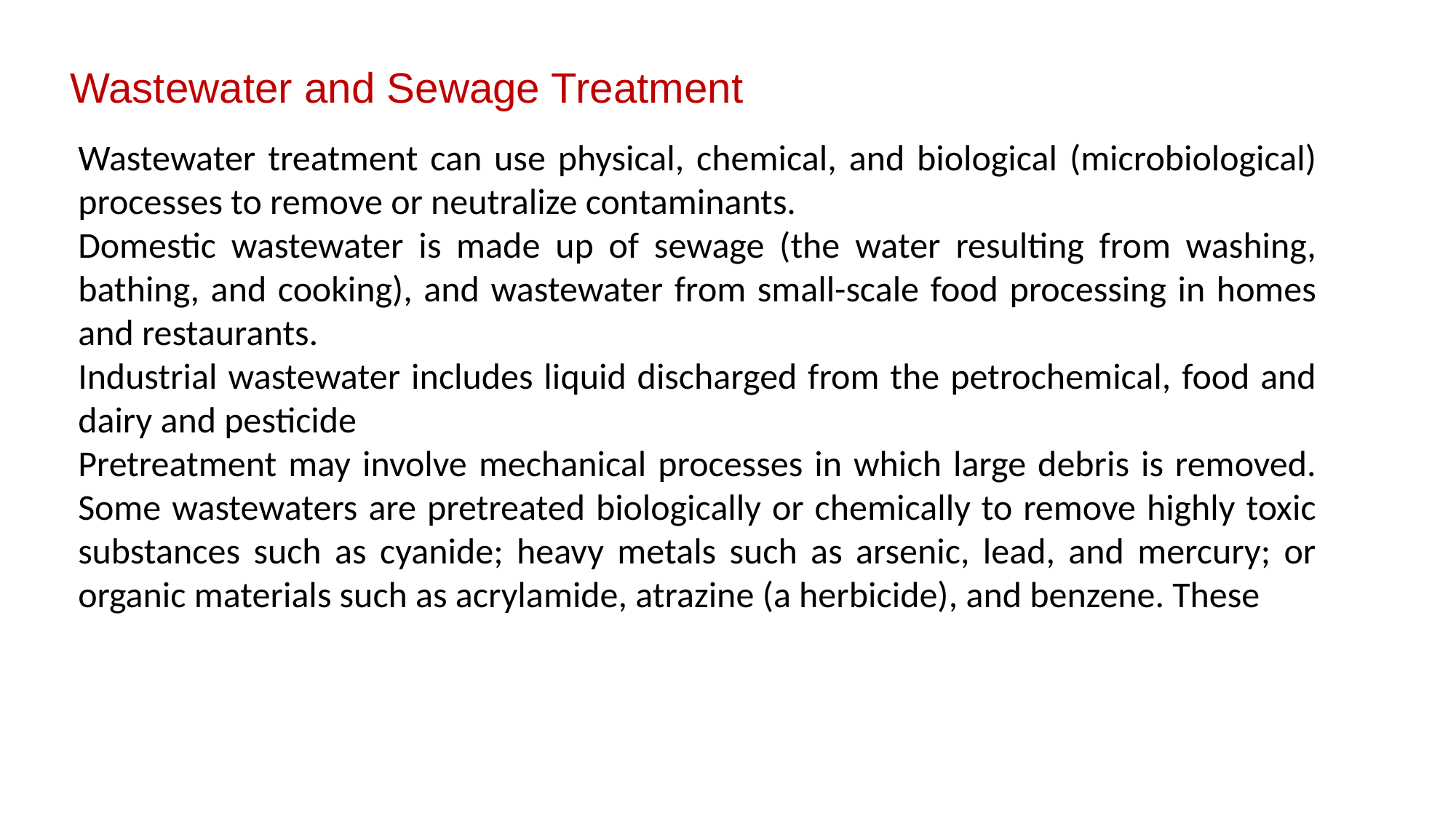

Wastewater and Sewage Treatment
Wastewater treatment can use physical, chemical, and biological (microbiological) processes to remove or neutralize contaminants.
Domestic wastewater is made up of sewage (the water resulting from washing, bathing, and cooking), and wastewater from small-scale food processing in homes and restaurants.
Industrial wastewater includes liquid discharged from the petrochemical, food and dairy and pesticide
Pretreatment may involve mechanical processes in which large debris is removed. Some wastewaters are pretreated biologically or chemically to remove highly toxic substances such as cyanide; heavy metals such as arsenic, lead, and mercury; or organic materials such as acrylamide, atrazine (a herbicide), and benzene. These